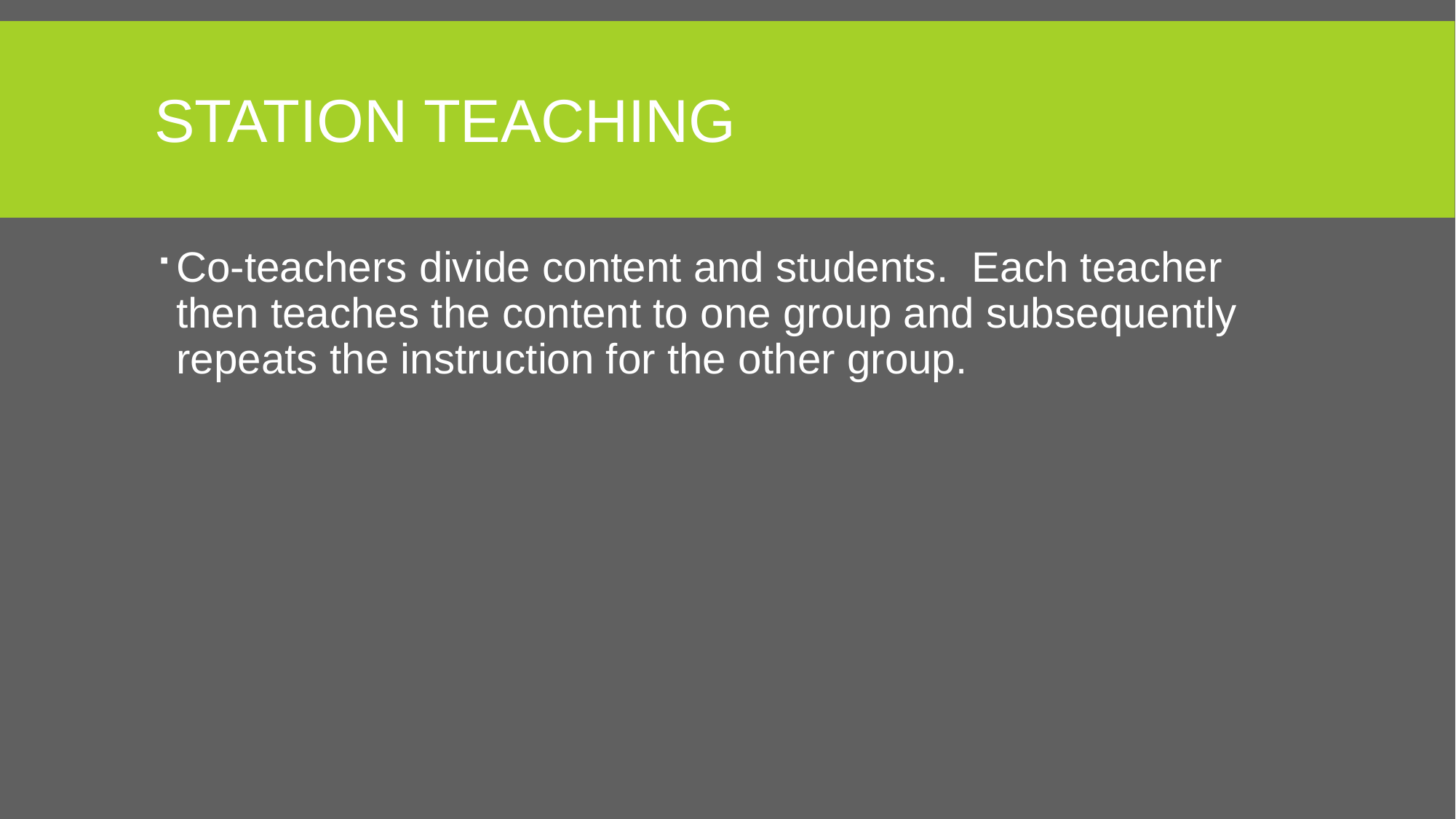

# Station Teaching
Co-teachers divide content and students.  Each teacher then teaches the content to one group and subsequently repeats the instruction for the other group.